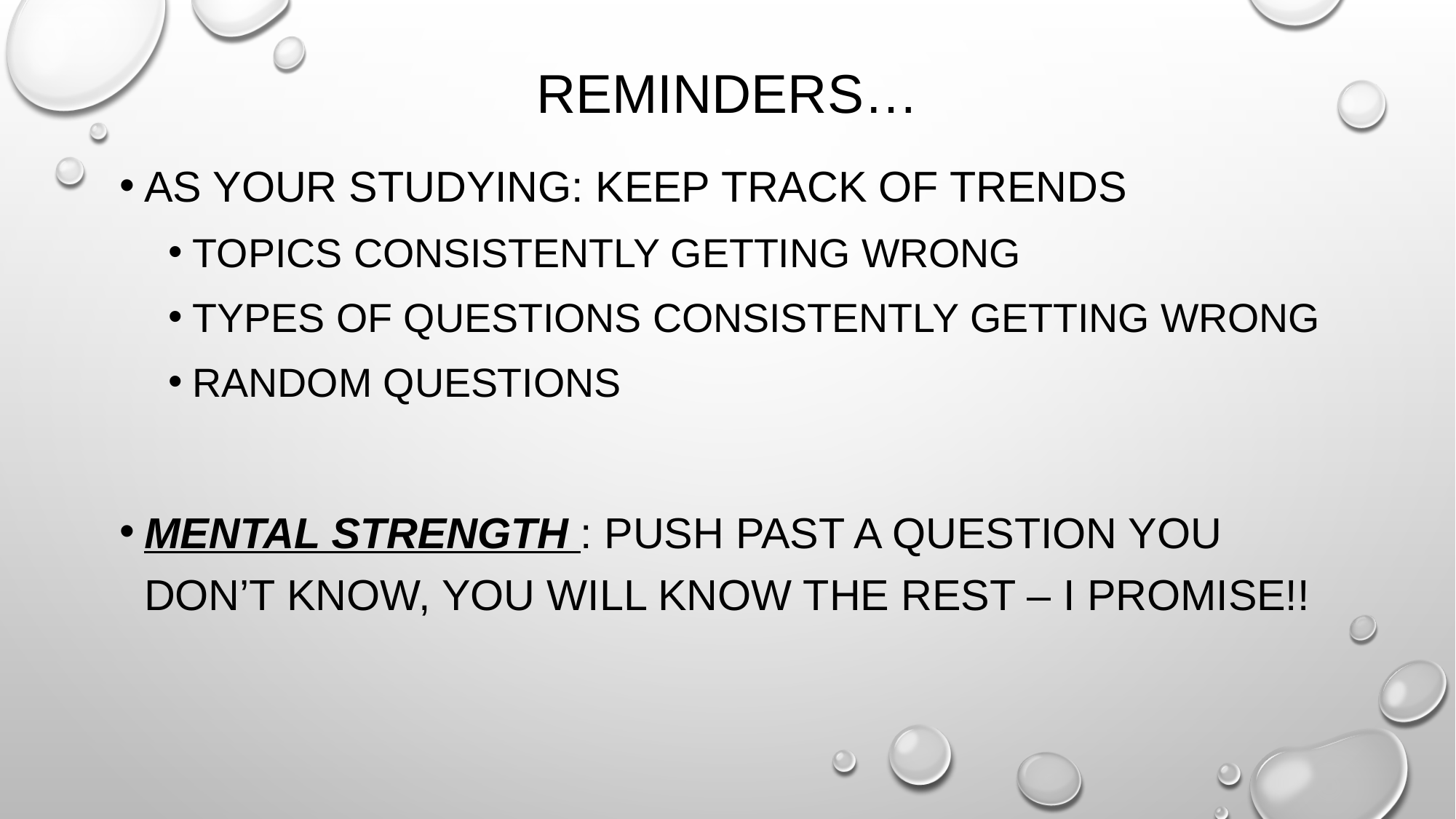

# Reminders…
As your studying: keep track of trends
Topics consistently getting wrong
Types of questions consistently getting wrong
Random questions

Mental strength : push past a question you don’t know, You will know the rest – I promise!!